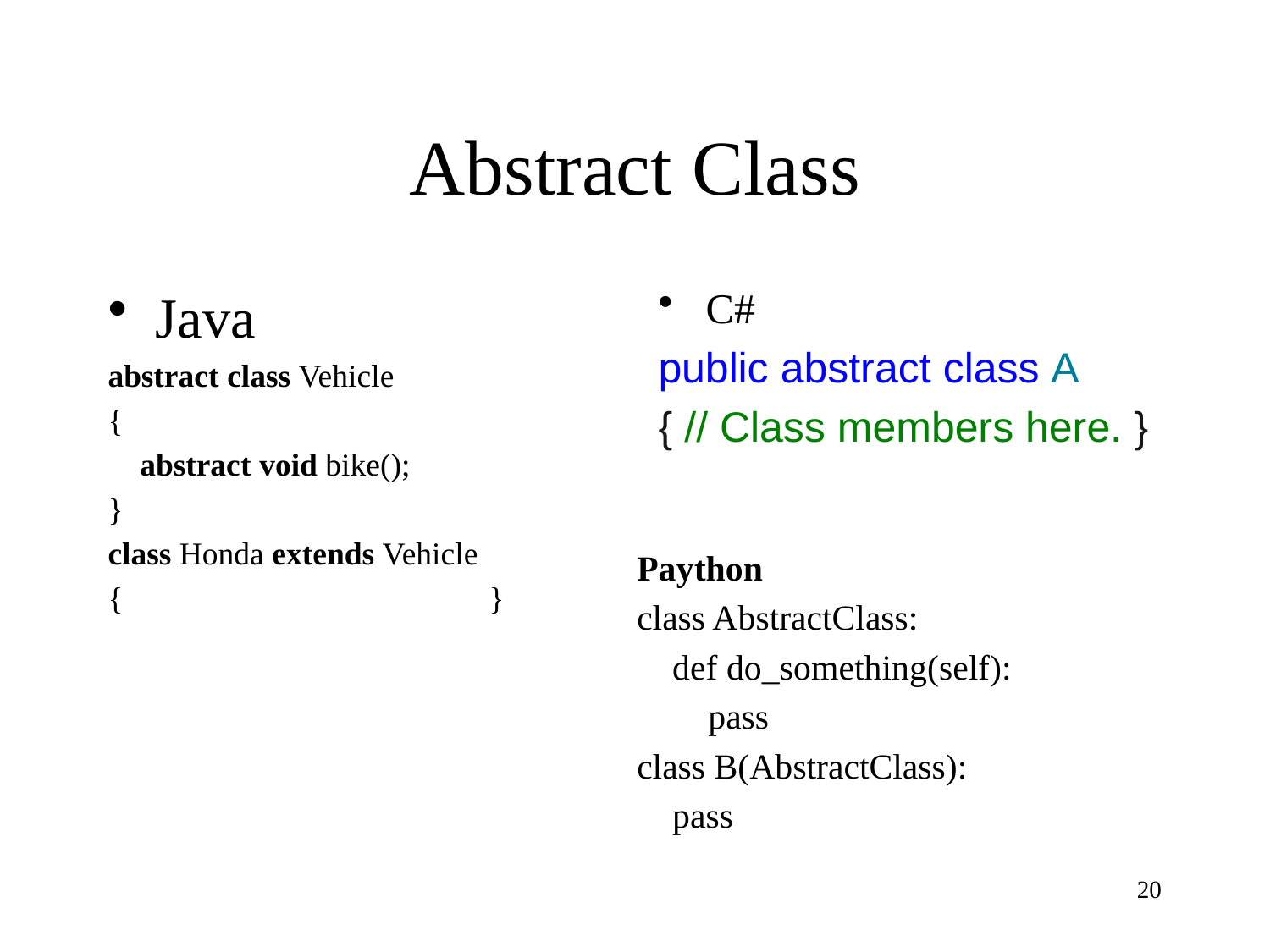

# Abstract Class
Java
abstract class Vehicle
{
    abstract void bike();
}
class Honda extends Vehicle
{  			}

C#
public abstract class A
{ // Class members here. }
Paython
class AbstractClass:
    def do_something(self):
        pass
class B(AbstractClass):
    pass
20